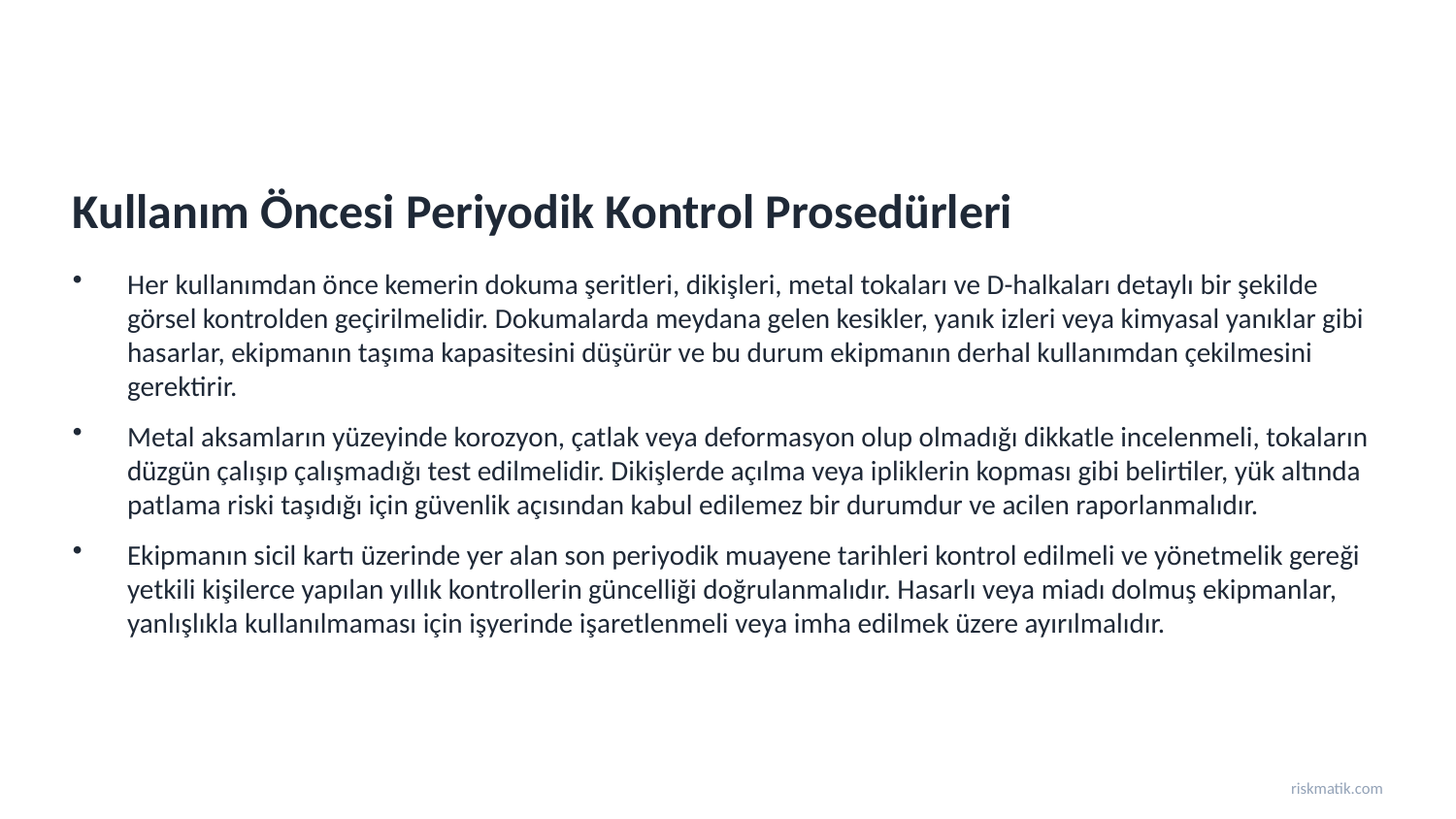

Kullanım Öncesi Periyodik Kontrol Prosedürleri
Her kullanımdan önce kemerin dokuma şeritleri, dikişleri, metal tokaları ve D-halkaları detaylı bir şekilde görsel kontrolden geçirilmelidir. Dokumalarda meydana gelen kesikler, yanık izleri veya kimyasal yanıklar gibi hasarlar, ekipmanın taşıma kapasitesini düşürür ve bu durum ekipmanın derhal kullanımdan çekilmesini gerektirir.
Metal aksamların yüzeyinde korozyon, çatlak veya deformasyon olup olmadığı dikkatle incelenmeli, tokaların düzgün çalışıp çalışmadığı test edilmelidir. Dikişlerde açılma veya ipliklerin kopması gibi belirtiler, yük altında patlama riski taşıdığı için güvenlik açısından kabul edilemez bir durumdur ve acilen raporlanmalıdır.
Ekipmanın sicil kartı üzerinde yer alan son periyodik muayene tarihleri kontrol edilmeli ve yönetmelik gereği yetkili kişilerce yapılan yıllık kontrollerin güncelliği doğrulanmalıdır. Hasarlı veya miadı dolmuş ekipmanlar, yanlışlıkla kullanılmaması için işyerinde işaretlenmeli veya imha edilmek üzere ayırılmalıdır.
riskmatik.com